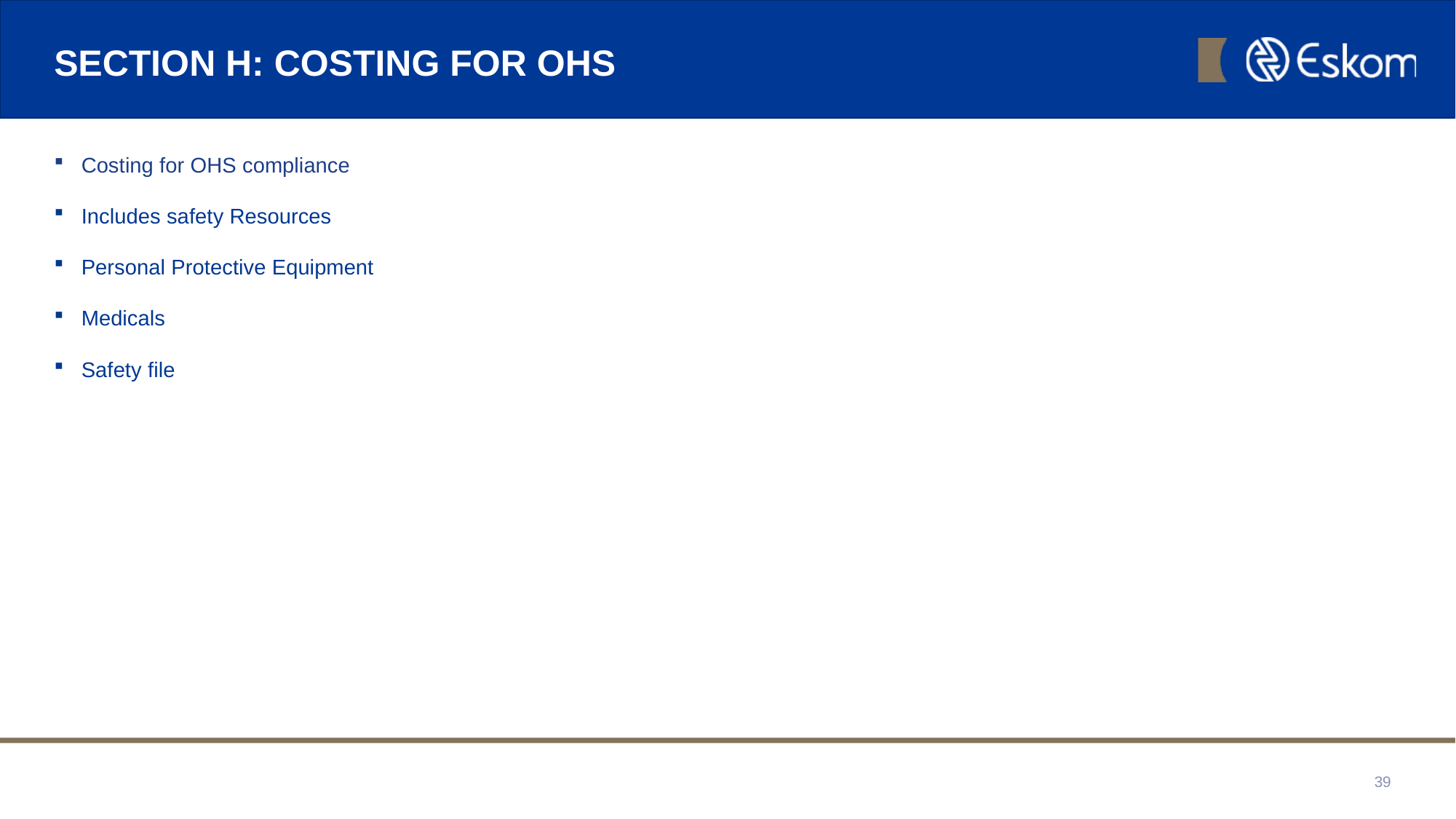

# SECTION H: COSTING FOR OHS
Costing for OHS compliance

Includes safety Resources

Personal Protective Equipment

Medicals

Safety file

39